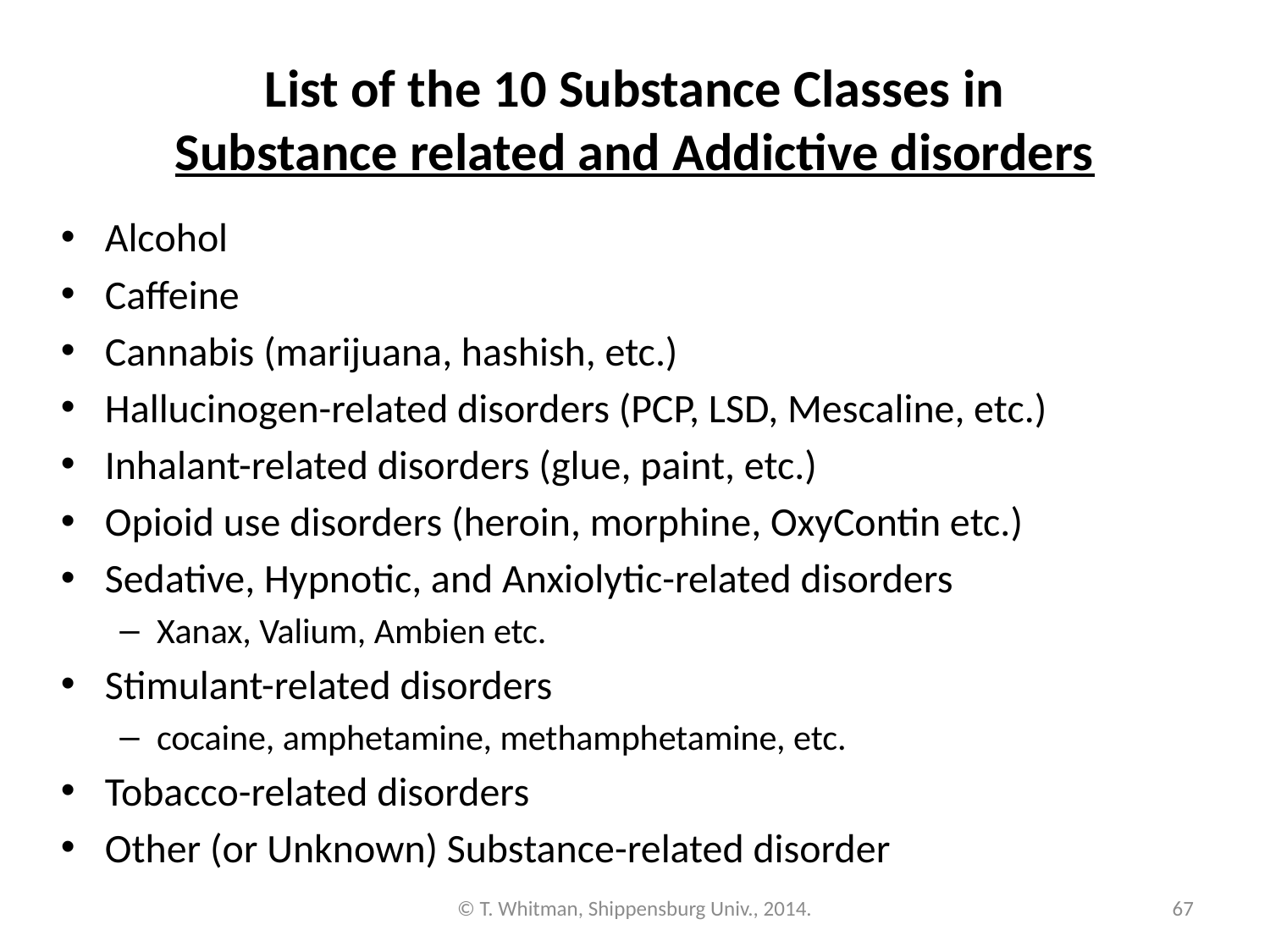

# List of the 10 Substance Classes in Substance related and Addictive disorders
Alcohol
Caffeine
Cannabis (marijuana, hashish, etc.)
Hallucinogen-related disorders (PCP, LSD, Mescaline, etc.)
Inhalant-related disorders (glue, paint, etc.)
Opioid use disorders (heroin, morphine, OxyContin etc.)
Sedative, Hypnotic, and Anxiolytic-related disorders
Xanax, Valium, Ambien etc.
Stimulant-related disorders
cocaine, amphetamine, methamphetamine, etc.
Tobacco-related disorders
Other (or Unknown) Substance-related disorder
© T. Whitman, Shippensburg Univ., 2014.
67